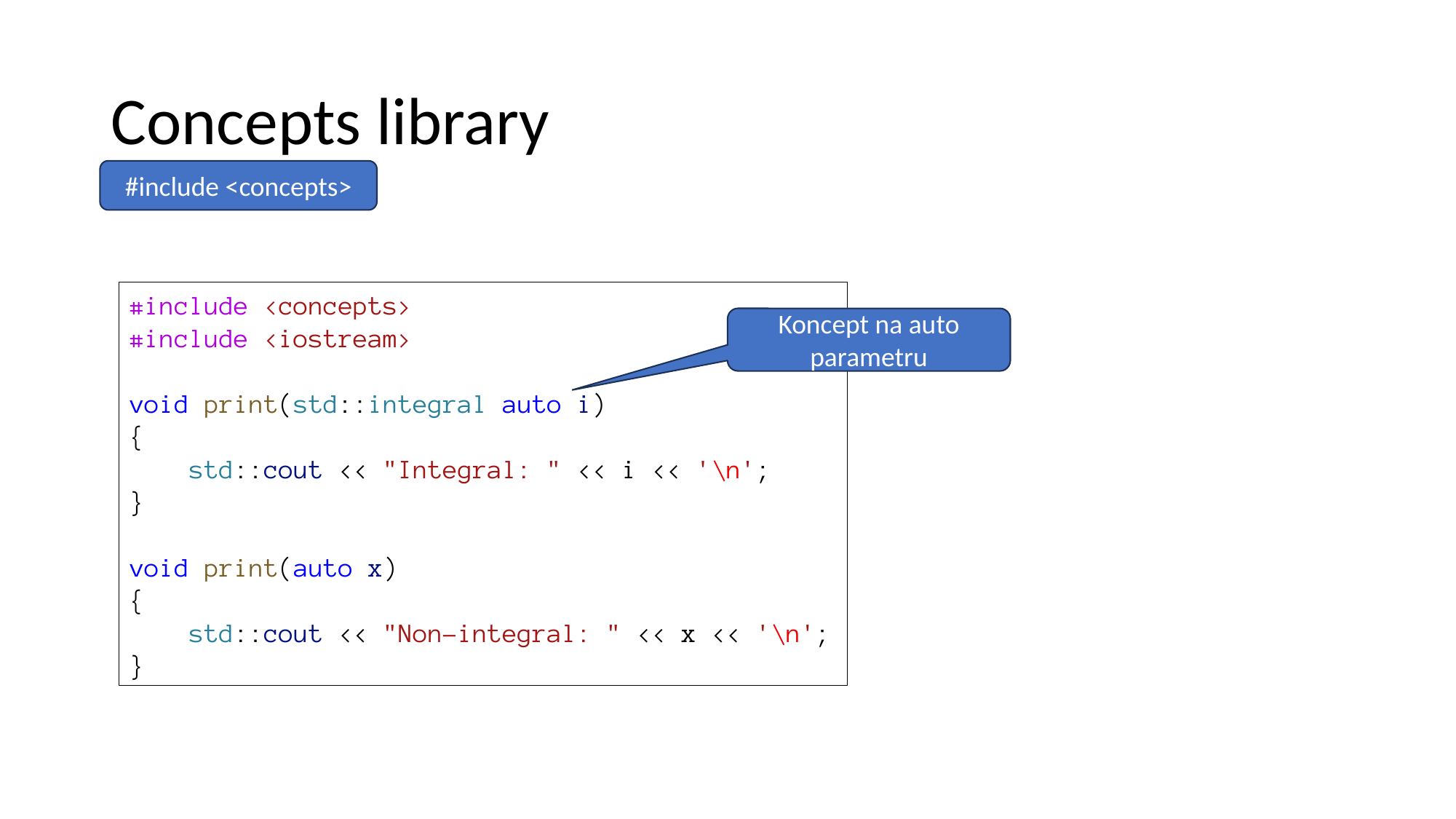

# Concepts library
#include <concepts>
#include <concepts>
#include <iostream>

void print(std::integral auto i)
{
    std::cout << "Integral: " << i << '\n';
}

void print(auto x)
{
    std::cout << "Non-integral: " << x << '\n';
}
Koncept na auto parametru